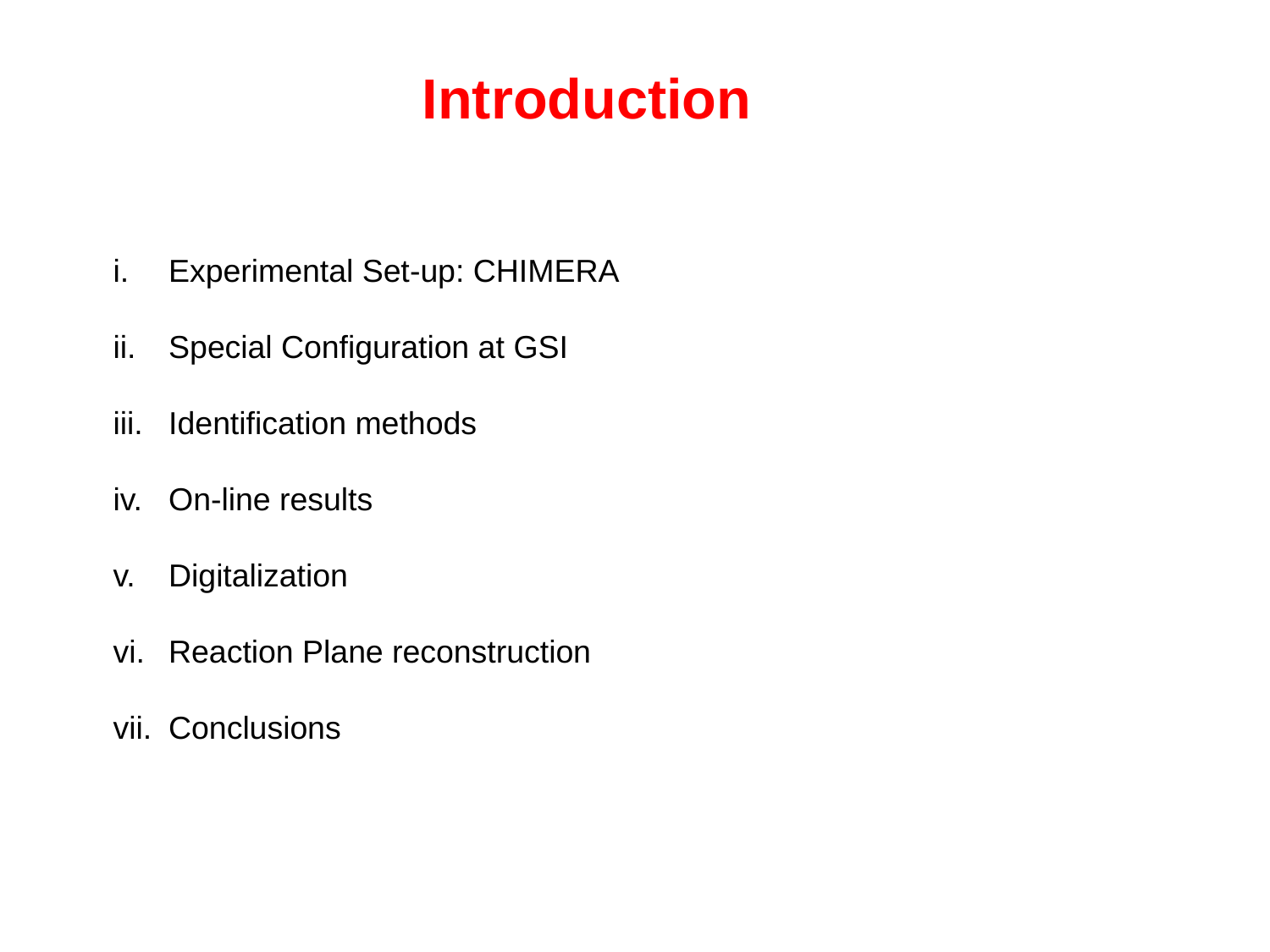

Introduction
Experimental Set-up: CHIMERA
Special Configuration at GSI
Identification methods
On-line results
Digitalization
Reaction Plane reconstruction
Conclusions